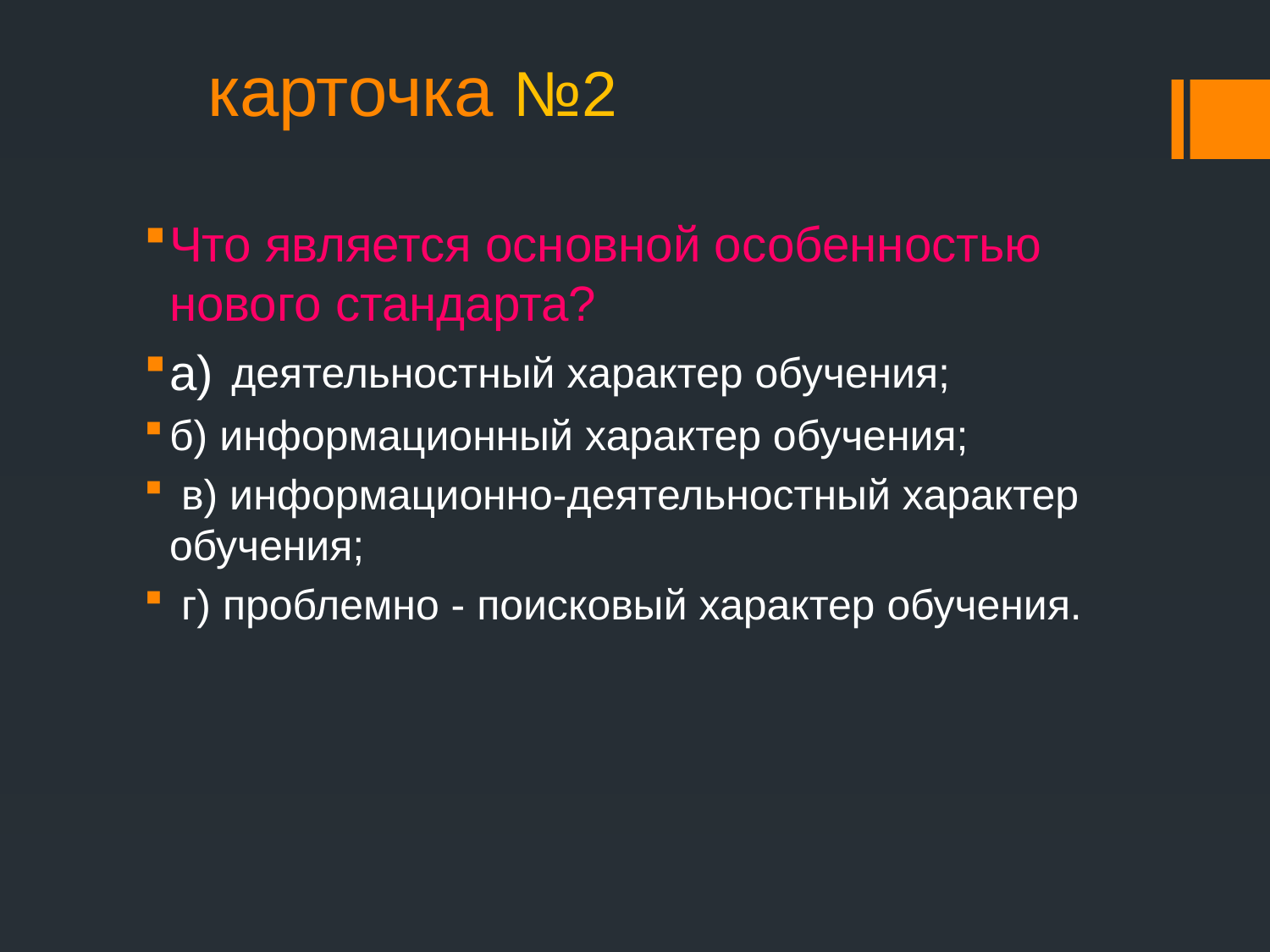

карточка №2
Что является основной особенностью нового стандарта?
а)
б) информационный характер обучения;
 в) информационно-деятельностный характер обучения;
 г) проблемно - поисковый характер обучения.

деятельностный характер обучения;